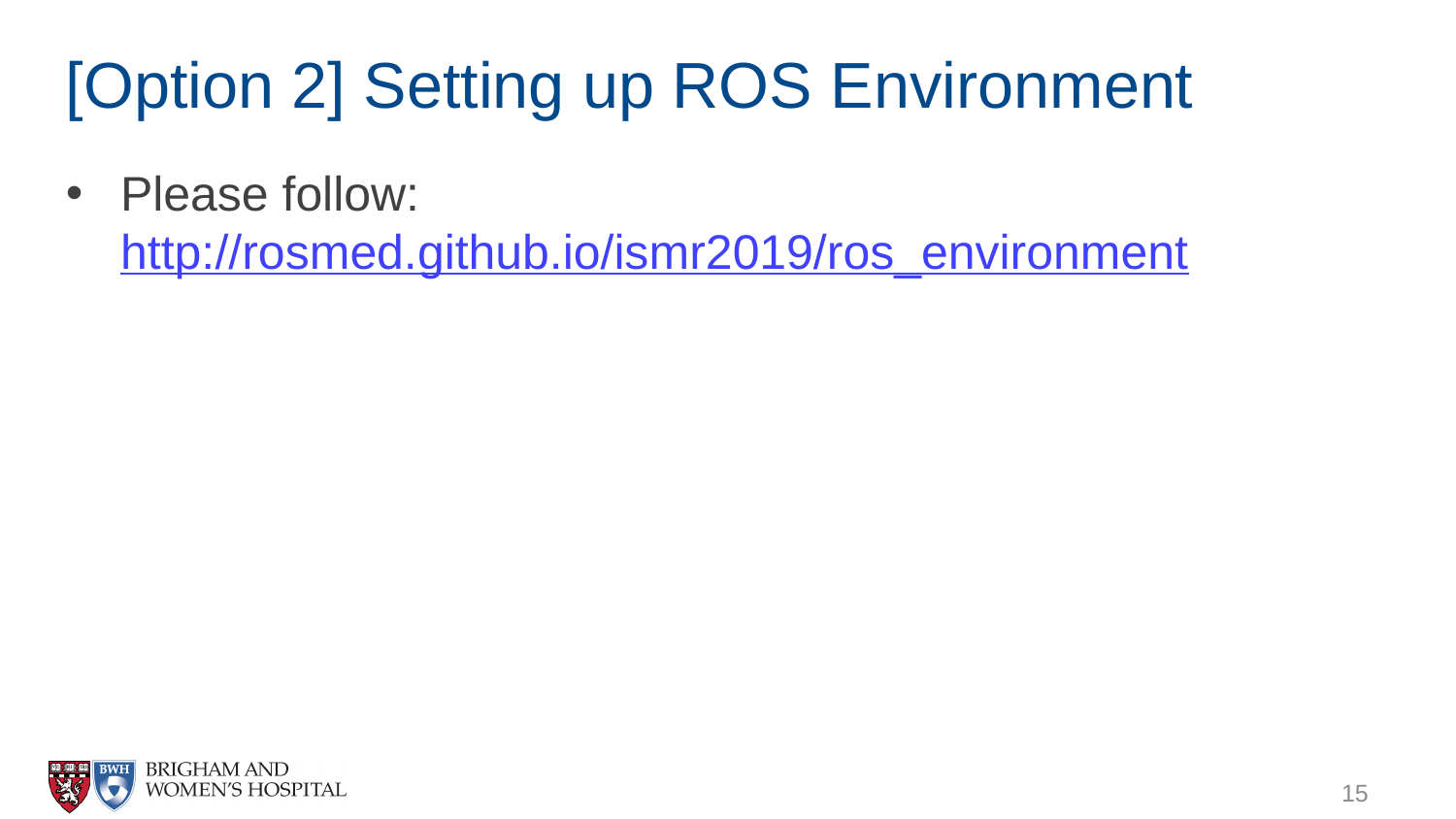

# [Option 2] Setting up ROS Environment
Please follow: http://rosmed.github.io/ismr2019/ros_environment

15